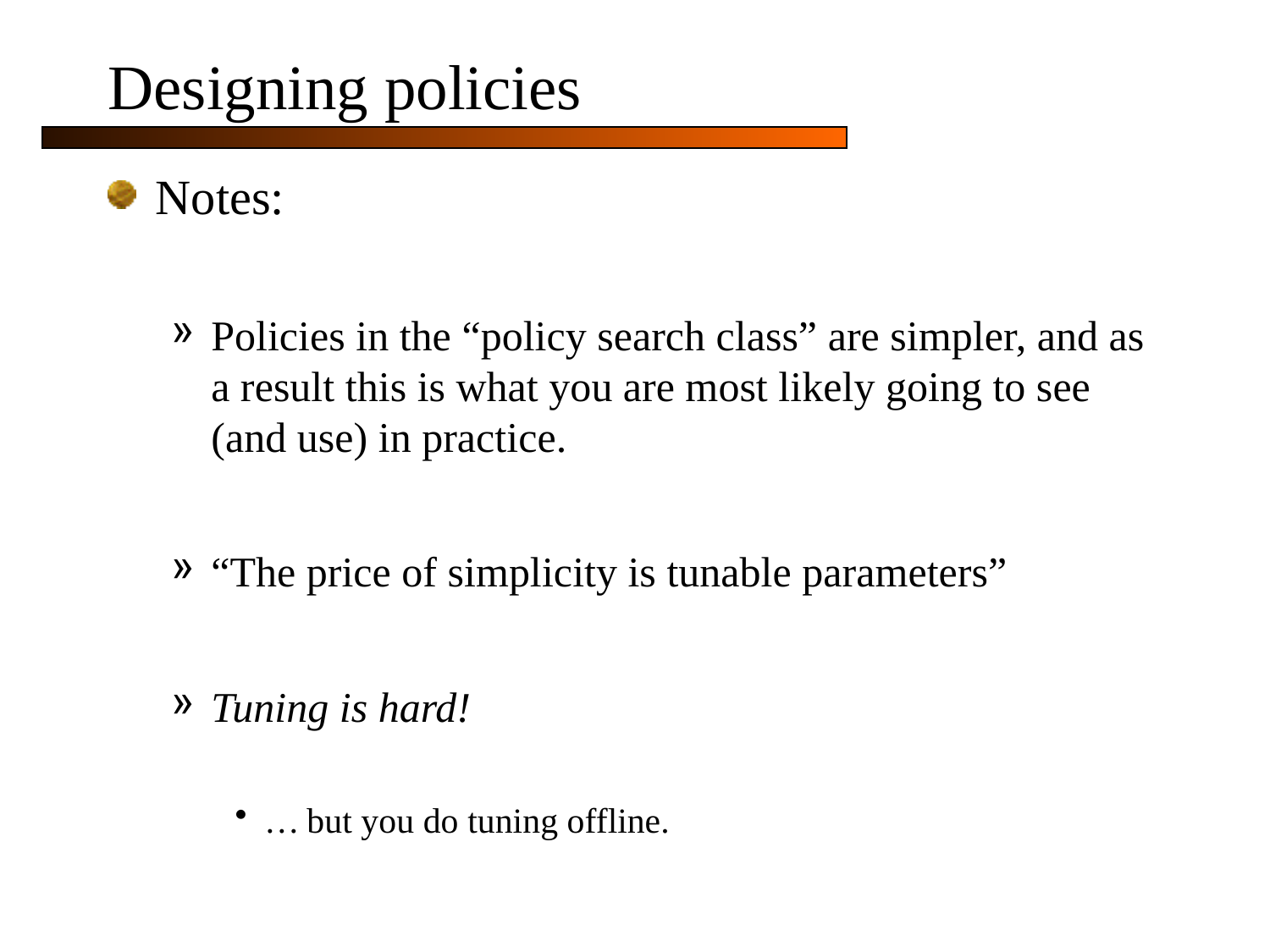

# Designing policies
Notes:

Policies in the “policy search class” are simpler, and as a result this is what you are most likely going to see (and use) in practice.

“The price of simplicity is tunable parameters”

Tuning is hard!

… but you do tuning offline.